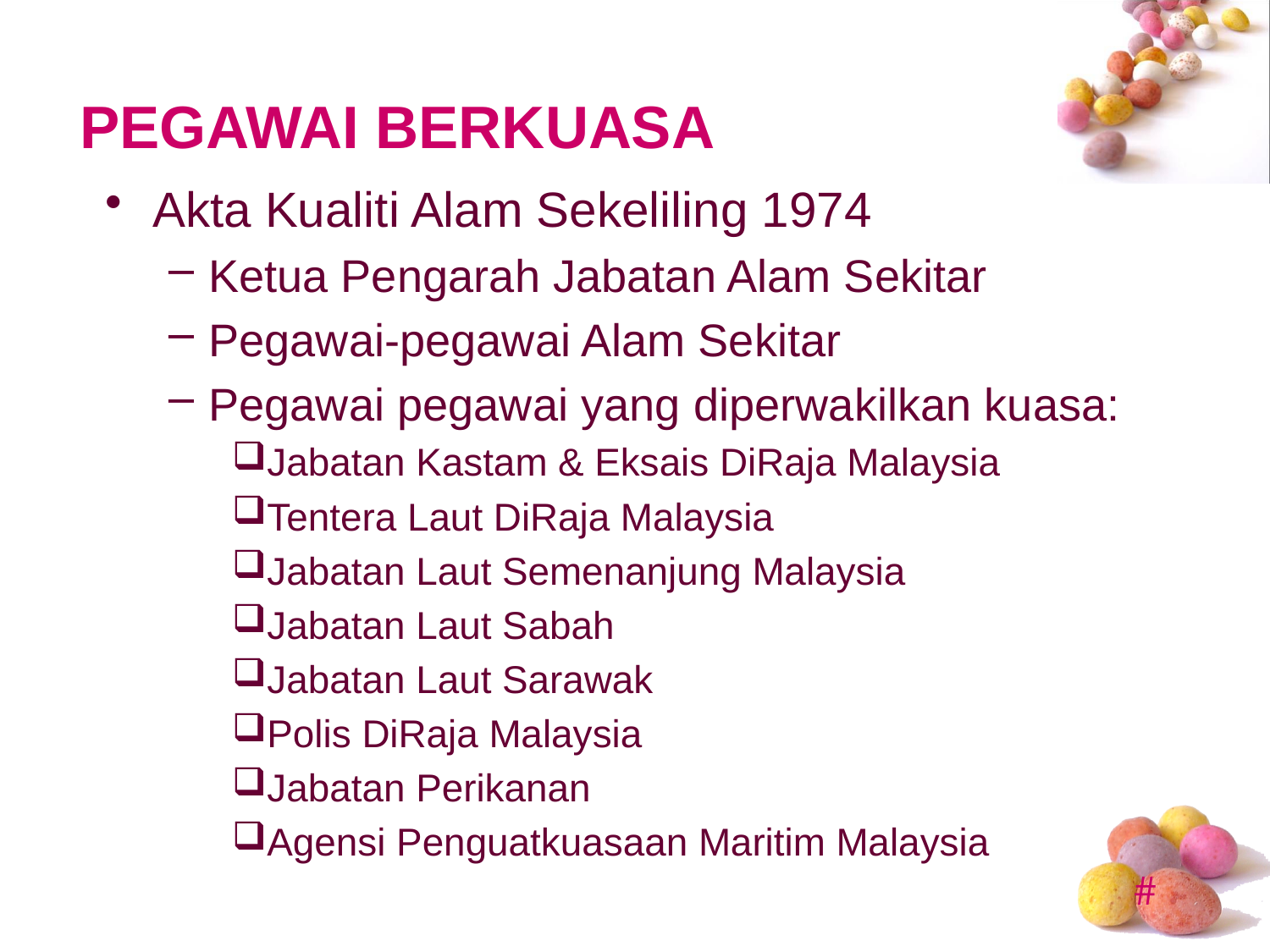

# PEGAWAI BERKUASA
Akta Kualiti Alam Sekeliling 1974
Ketua Pengarah Jabatan Alam Sekitar
Pegawai-pegawai Alam Sekitar
Pegawai pegawai yang diperwakilkan kuasa:
Jabatan Kastam & Eksais DiRaja Malaysia
Tentera Laut DiRaja Malaysia
Jabatan Laut Semenanjung Malaysia
Jabatan Laut Sabah
Jabatan Laut Sarawak
Polis DiRaja Malaysia
Jabatan Perikanan
Agensi Penguatkuasaan Maritim Malaysia